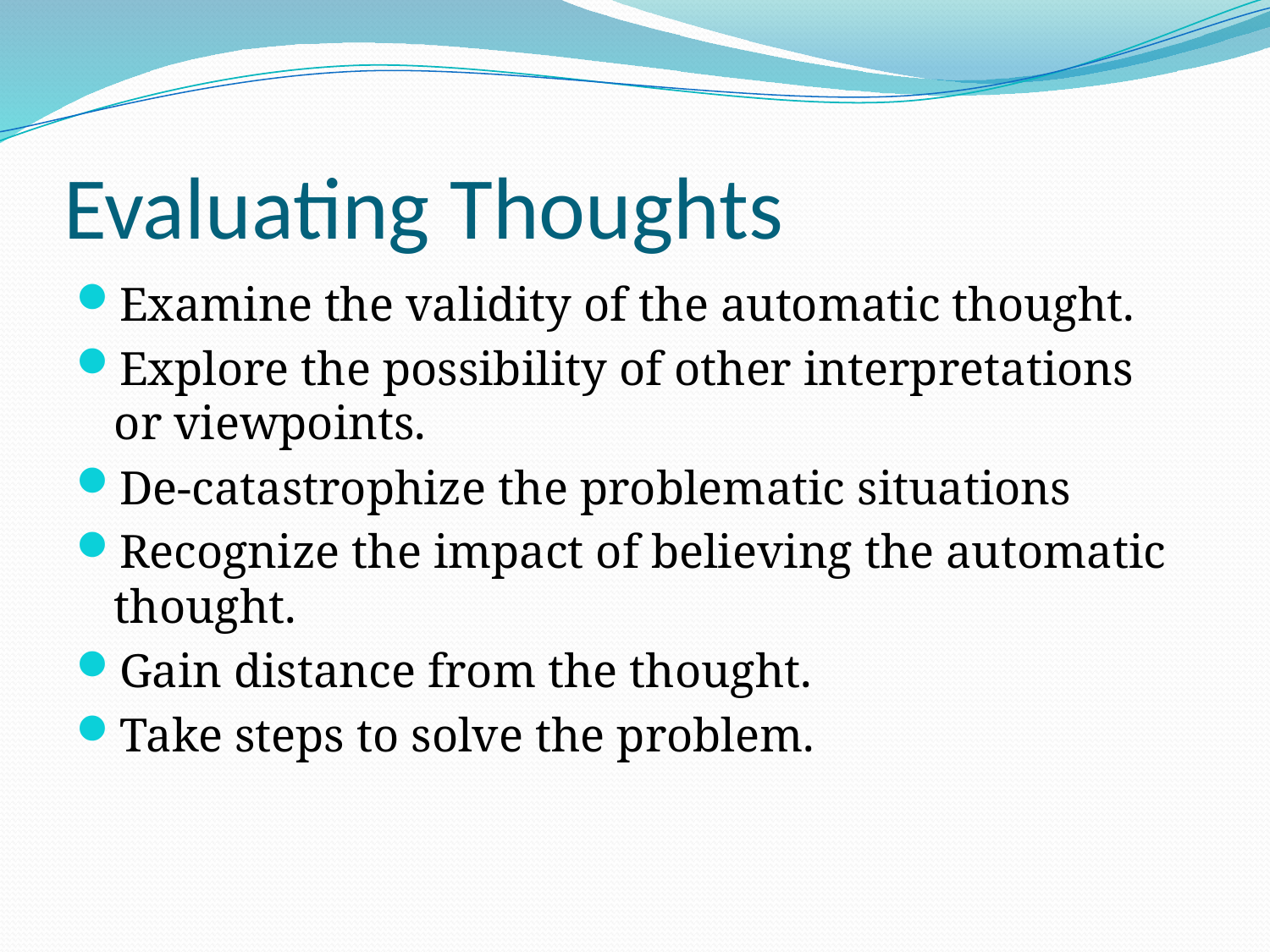

# Evaluating Thoughts
Examine the validity of the automatic thought.
Explore the possibility of other interpretations or viewpoints.
De-catastrophize the problematic situations
Recognize the impact of believing the automatic thought.
Gain distance from the thought.
Take steps to solve the problem.